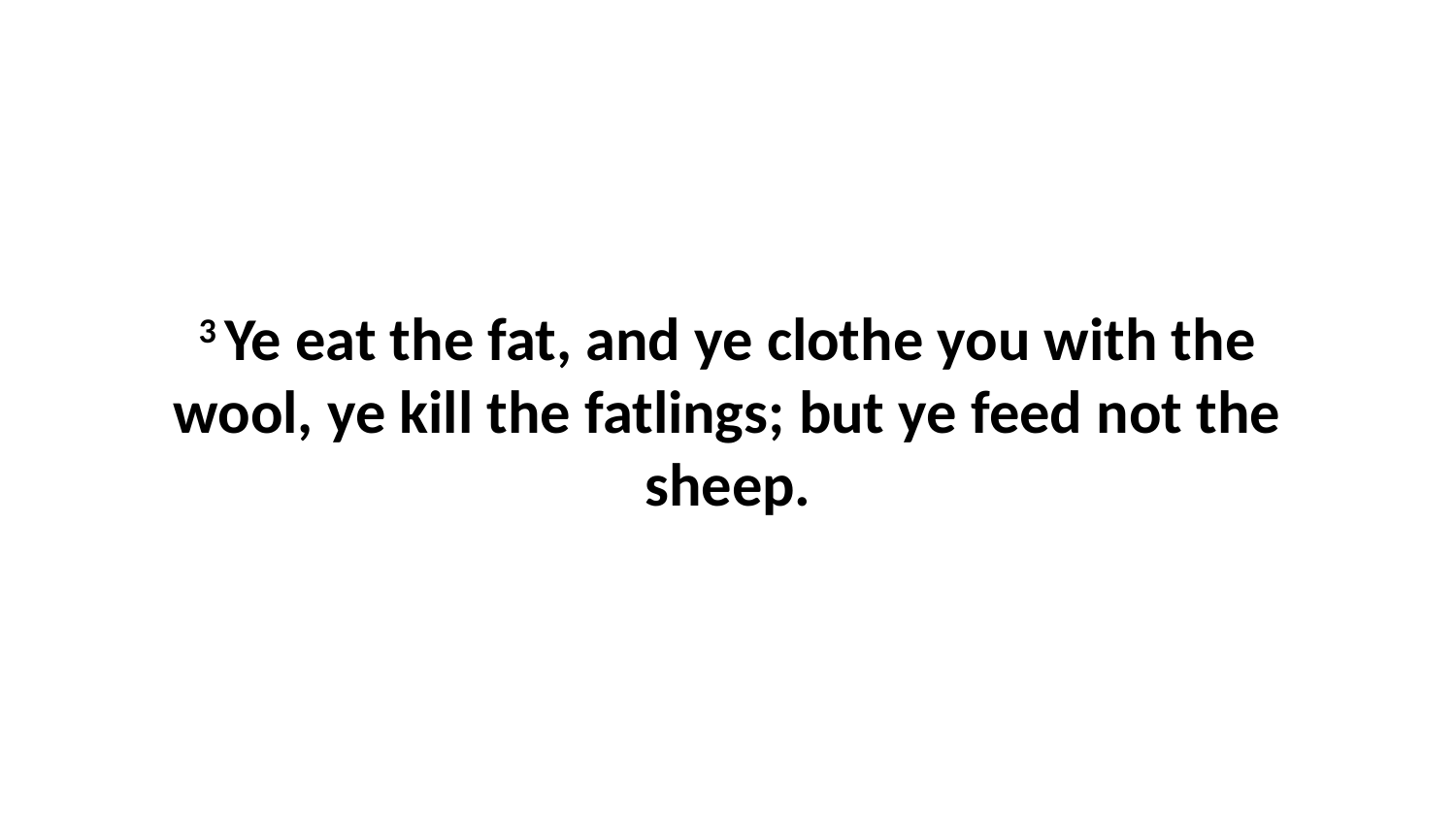

3 Ye eat the fat, and ye clothe you with the wool, ye kill the fatlings; but ye feed not the sheep.